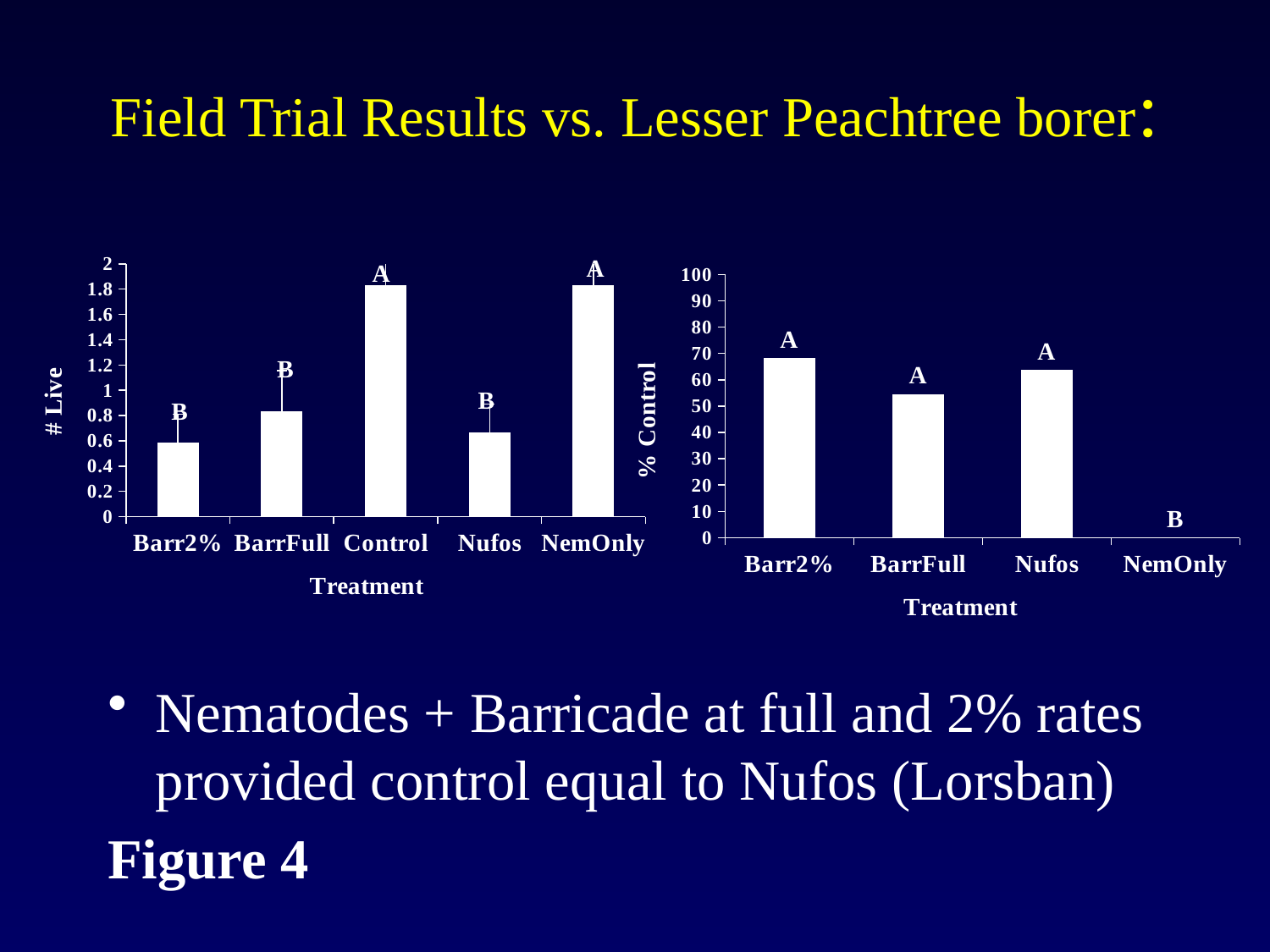

Field Trial Results vs. Lesser Peachtree borer:

### Chart

| Category |  |
|---|---|
| Barr2% | 0.583 |
| BarrFull | 0.833 |
| Control | 1.833 |
| Nufos | 0.667 |
| NemOnly | 1.833 |

### Chart

| Category |  |
|---|---|
| Barr2% | 68.181 |
| BarrFull | 54.545 |
| Nufos | 63.636 |
| NemOnly | 0.0 |

Nematodes + Barricade at full and 2% rates provided control equal to Nufos (Lorsban)
Figure 4